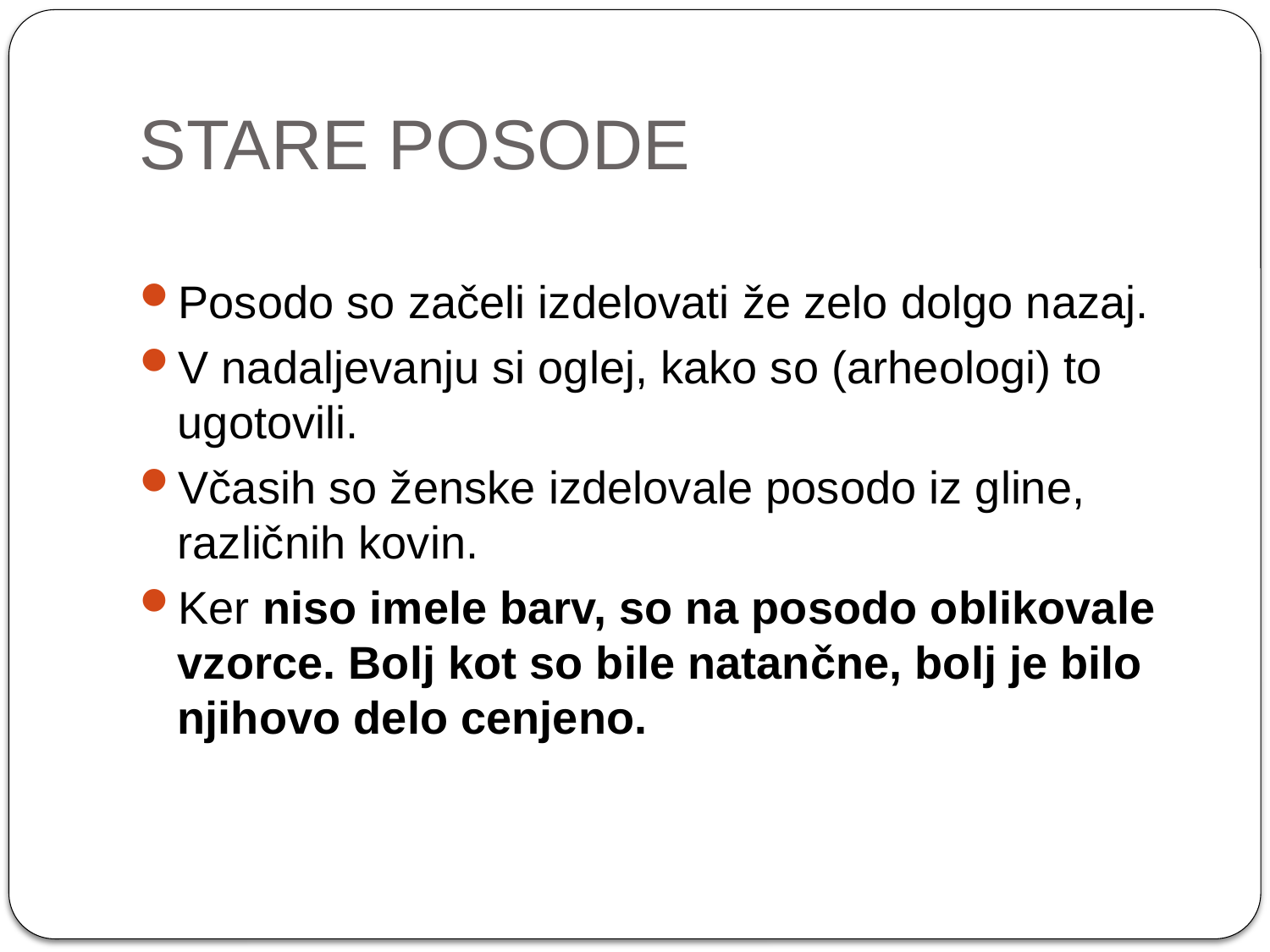

# STARE POSODE

Posodo so začeli izdelovati že zelo dolgo nazaj.
V nadaljevanju si oglej, kako so (arheologi) to ugotovili.
Včasih so ženske izdelovale posodo iz gline, različnih kovin.
Ker niso imele barv, so na posodo oblikovale vzorce. Bolj kot so bile natančne, bolj je bilo njihovo delo cenjeno.